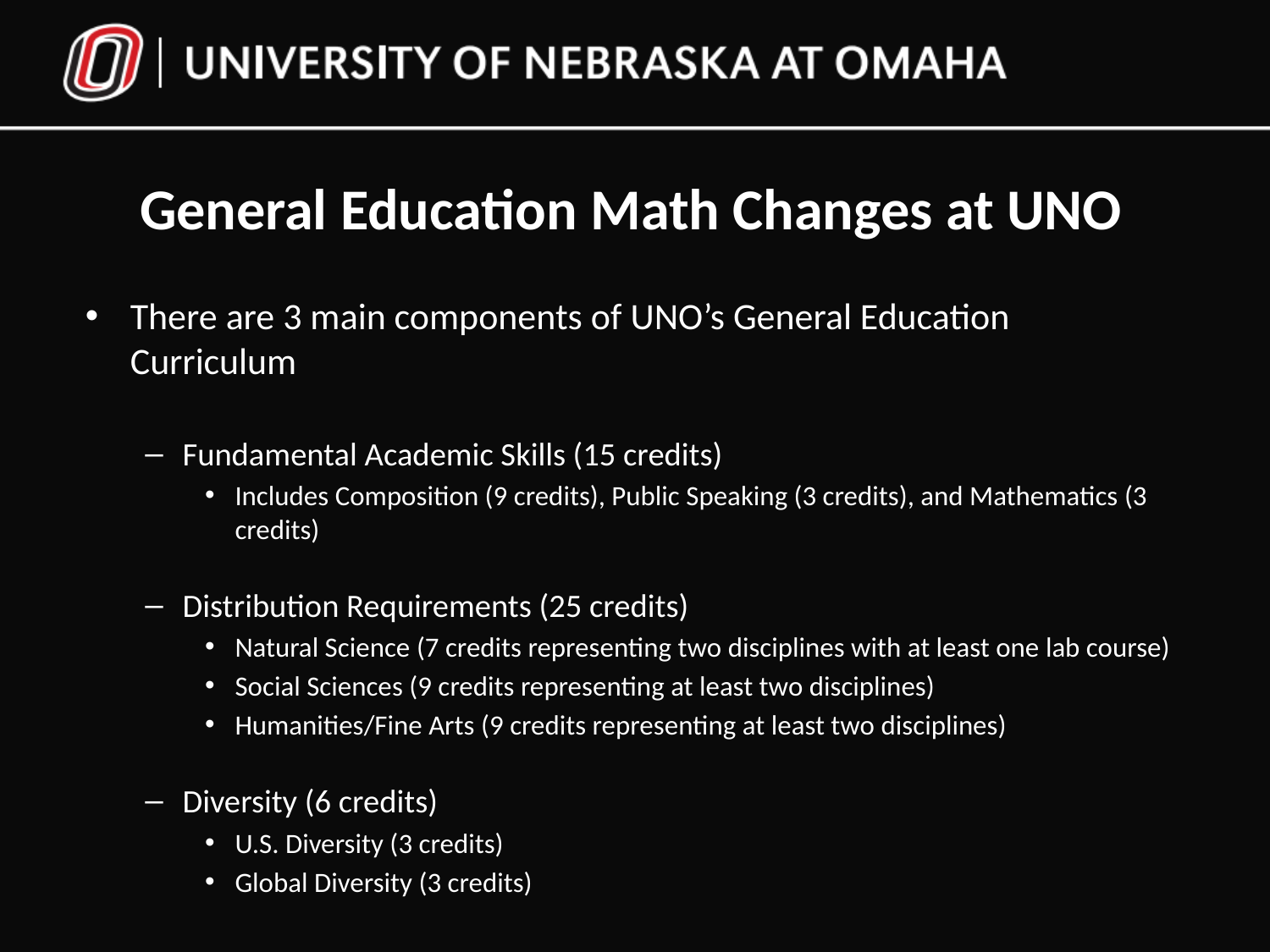

General Education Math Changes at UNO
There are 3 main components of UNO’s General Education Curriculum
Fundamental Academic Skills (15 credits)
Includes Composition (9 credits), Public Speaking (3 credits), and Mathematics (3 credits)
Distribution Requirements (25 credits)
Natural Science (7 credits representing two disciplines with at least one lab course)
Social Sciences (9 credits representing at least two disciplines)
Humanities/Fine Arts (9 credits representing at least two disciplines)
Diversity (6 credits)
U.S. Diversity (3 credits)
Global Diversity (3 credits)